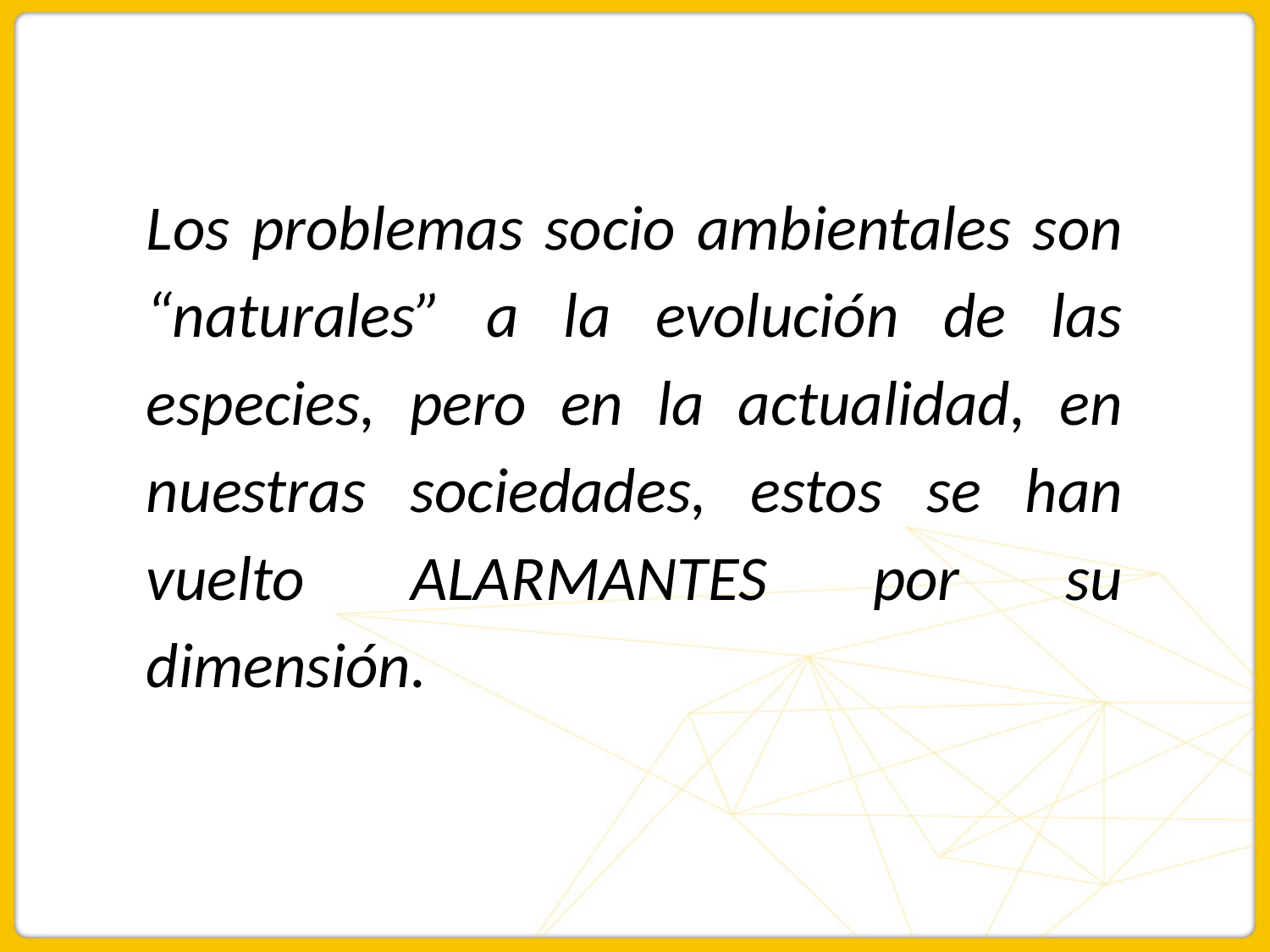

#
Los problemas socio ambientales son “naturales” a la evolución de las especies, pero en la actualidad, en nuestras sociedades, estos se han vuelto ALARMANTES por su dimensión.